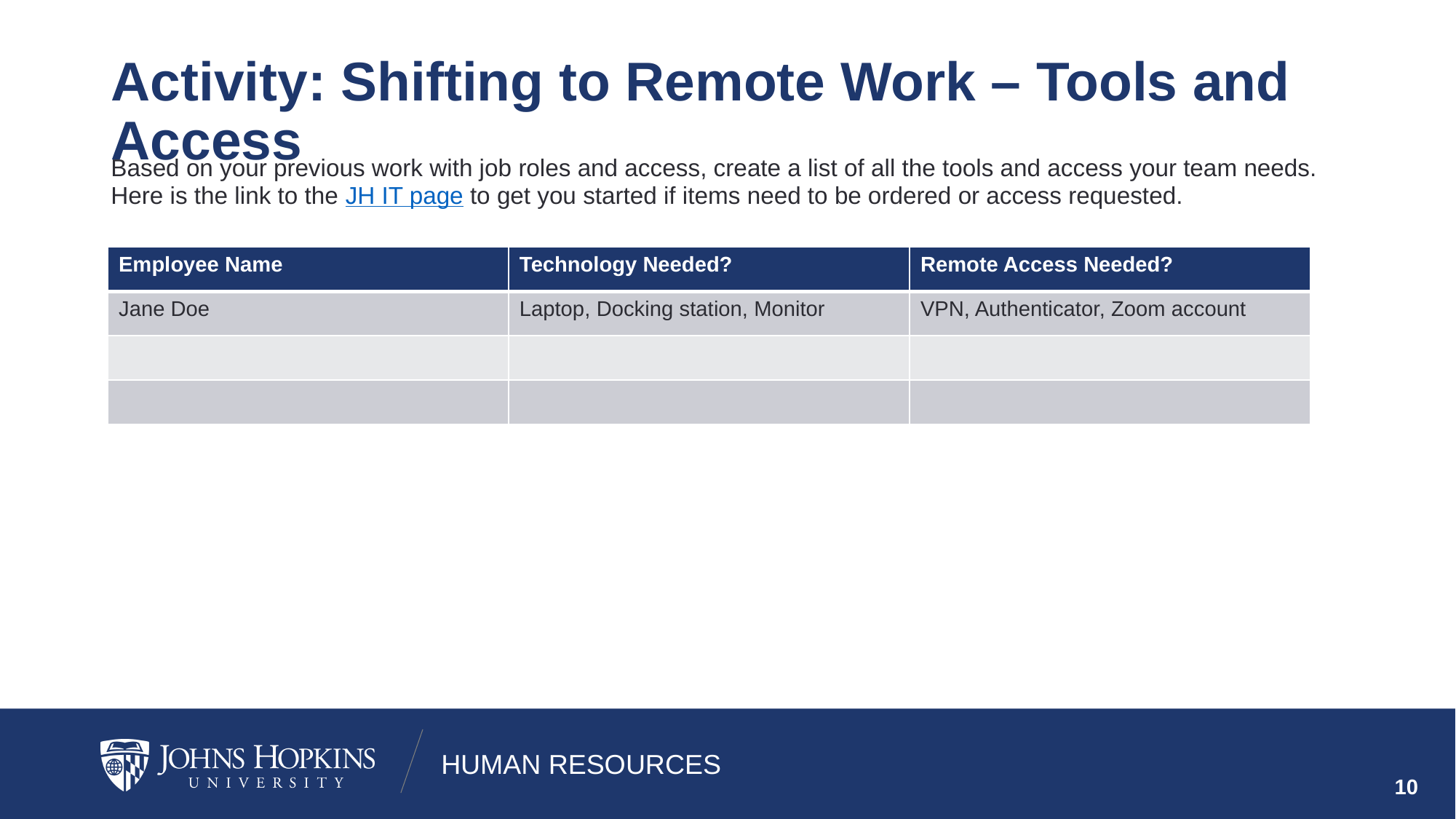

# Activity: Shifting to Remote Work – Tools and Access
Based on your previous work with job roles and access, create a list of all the tools and access your team needs. Here is the link to the JH IT page to get you started if items need to be ordered or access requested.

| Employee Name | Technology Needed? | Remote Access Needed? |
| --- | --- | --- |
| Jane Doe | Laptop, Docking station, Monitor | VPN, Authenticator, Zoom account |
|  |  |  |
|  |  |  |
10